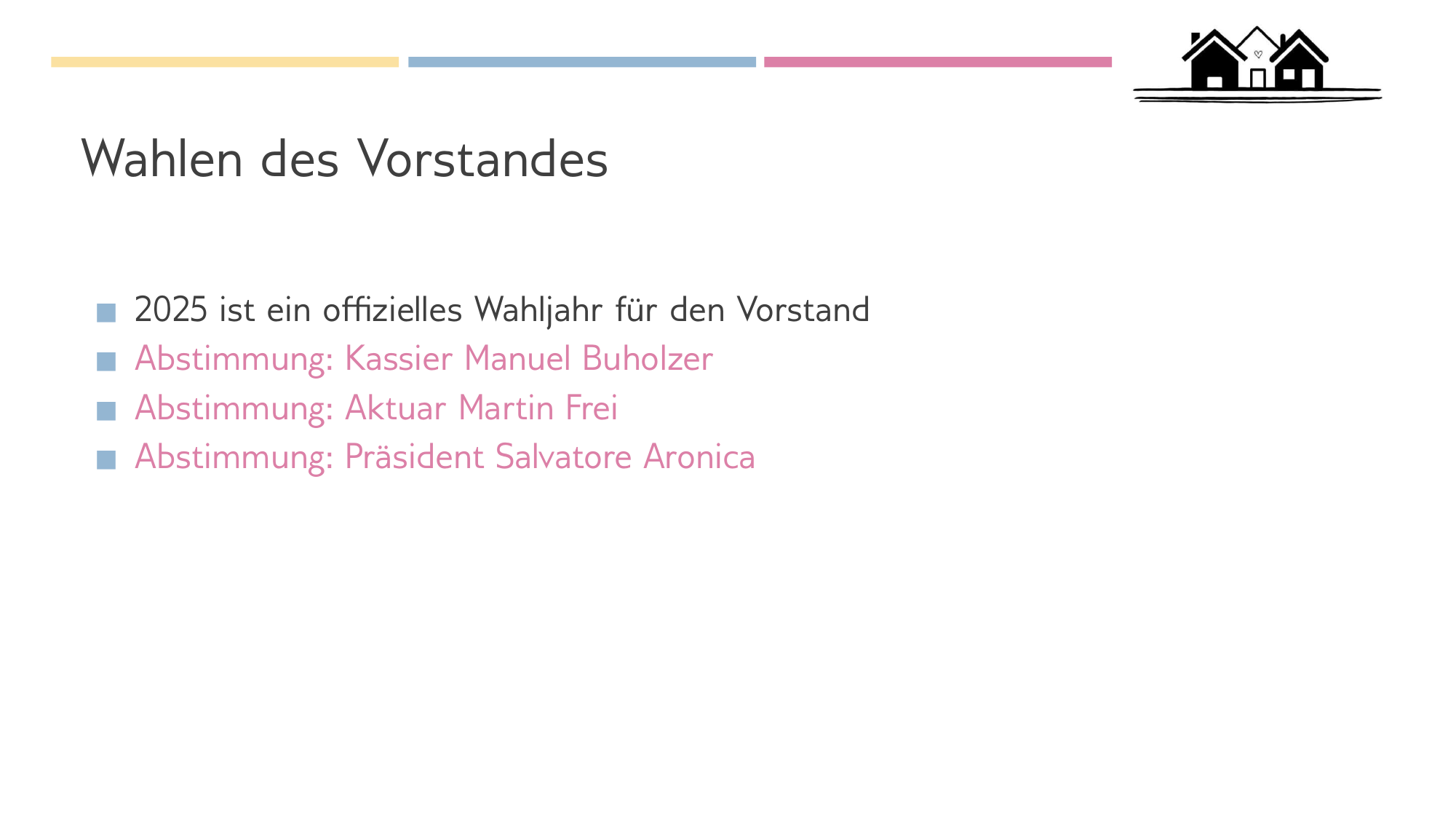

# Wahlen des Vorstandes
2025 ist ein offizielles Wahljahr für den Vorstand
Abstimmung: Kassier Manuel Buholzer
Abstimmung: Aktuar Martin Frei
Abstimmung: Präsident Salvatore Aronica